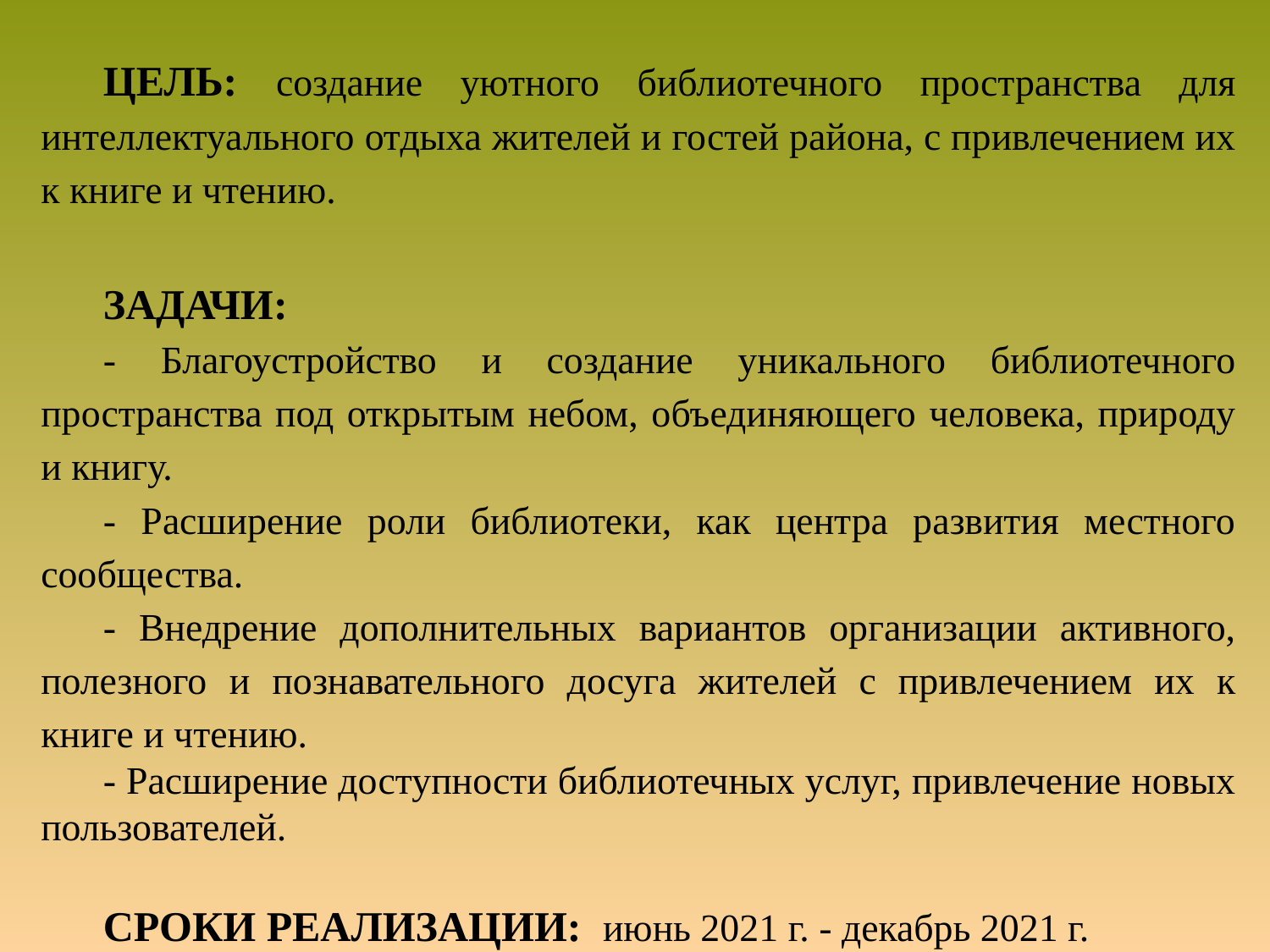

ЦЕЛЬ: создание уютного библиотечного пространства для интеллектуального отдыха жителей и гостей района, с привлечением их к книге и чтению.

ЗАДАЧИ:
- Благоустройство и создание уникального библиотечного пространства под открытым небом, объединяющего человека, природу и книгу.
- Расширение роли библиотеки, как центра развития местного сообщества.
- Внедрение дополнительных вариантов организации активного, полезного и познавательного досуга жителей с привлечением их к книге и чтению.
- Расширение доступности библиотечных услуг, привлечение новых пользователей.

СРОКИ РЕАЛИЗАЦИИ:  июнь 2021 г. - декабрь 2021 г.